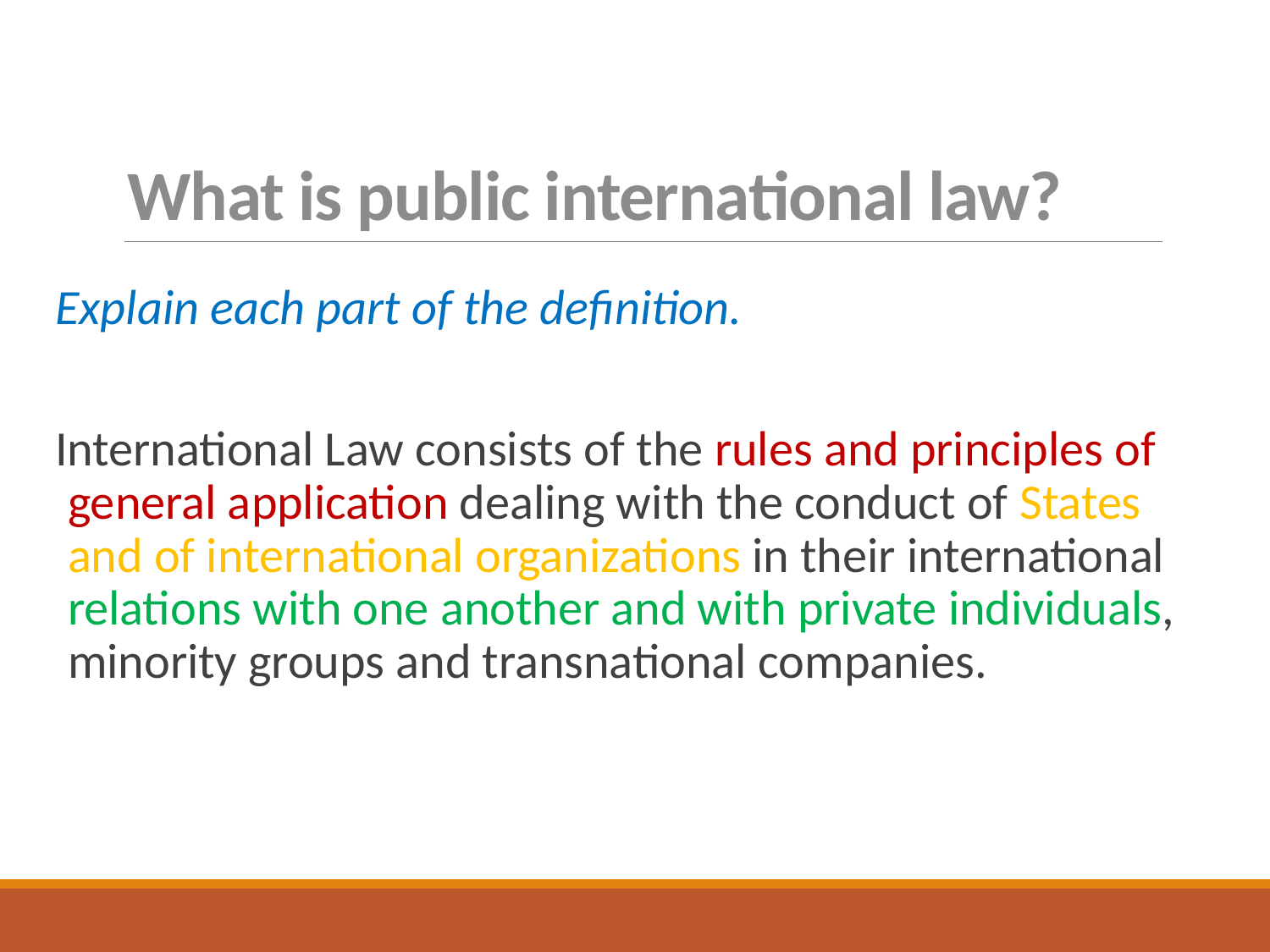

# What is public international law?
Explain each part of the definition.

International Law consists of the rules and principles of general application dealing with the conduct of States and of international organizations in their international relations with one another and with private individuals, minority groups and transnational companies.